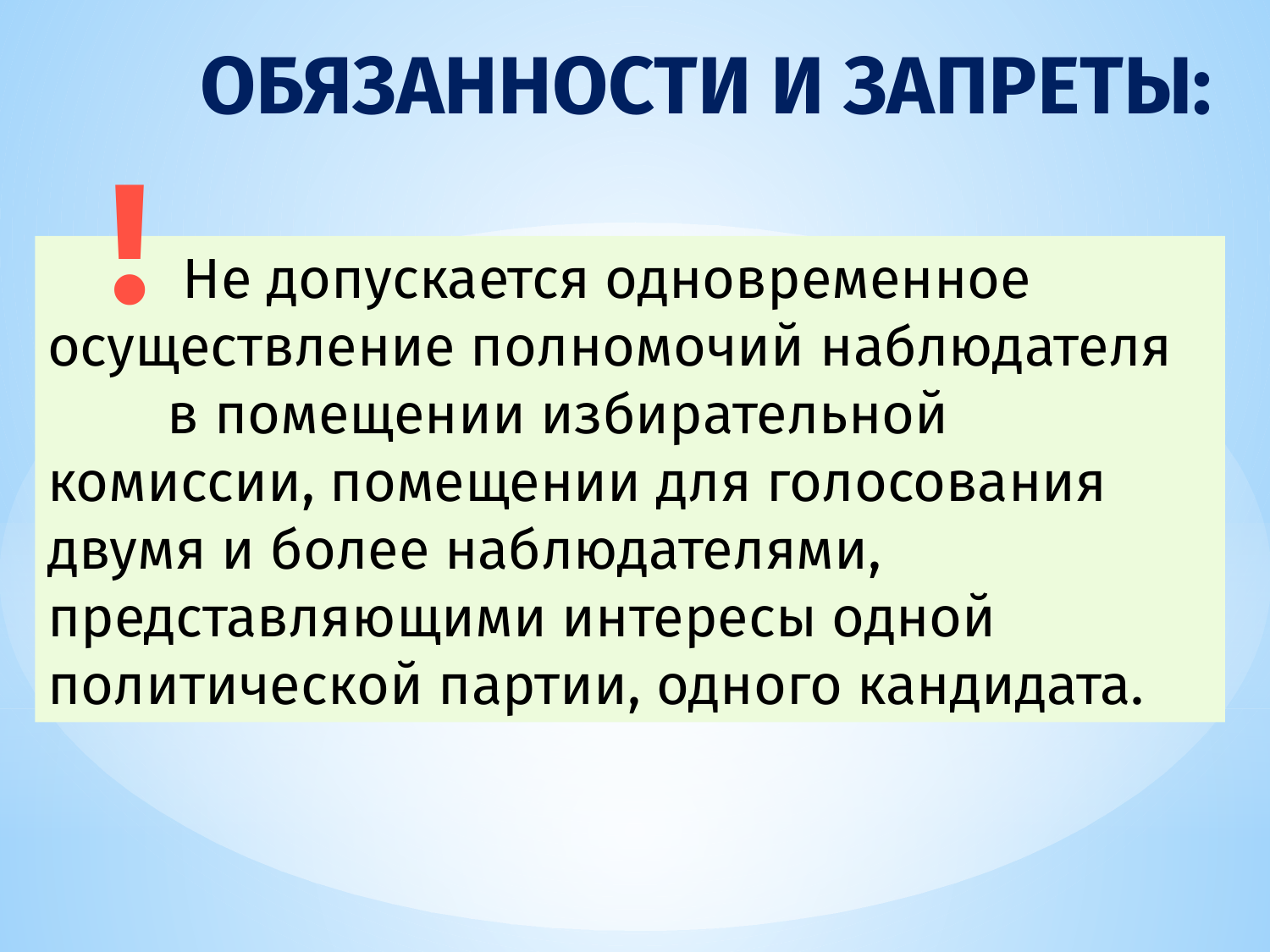

# Обязанности и запреты:
!
         Не допускается одновременное осуществление полномочий наблюдателя           в помещении избирательной комиссии, помещении для голосования двумя и более наблюдателями, представляющими интересы одной политической партии, одного кандидата.